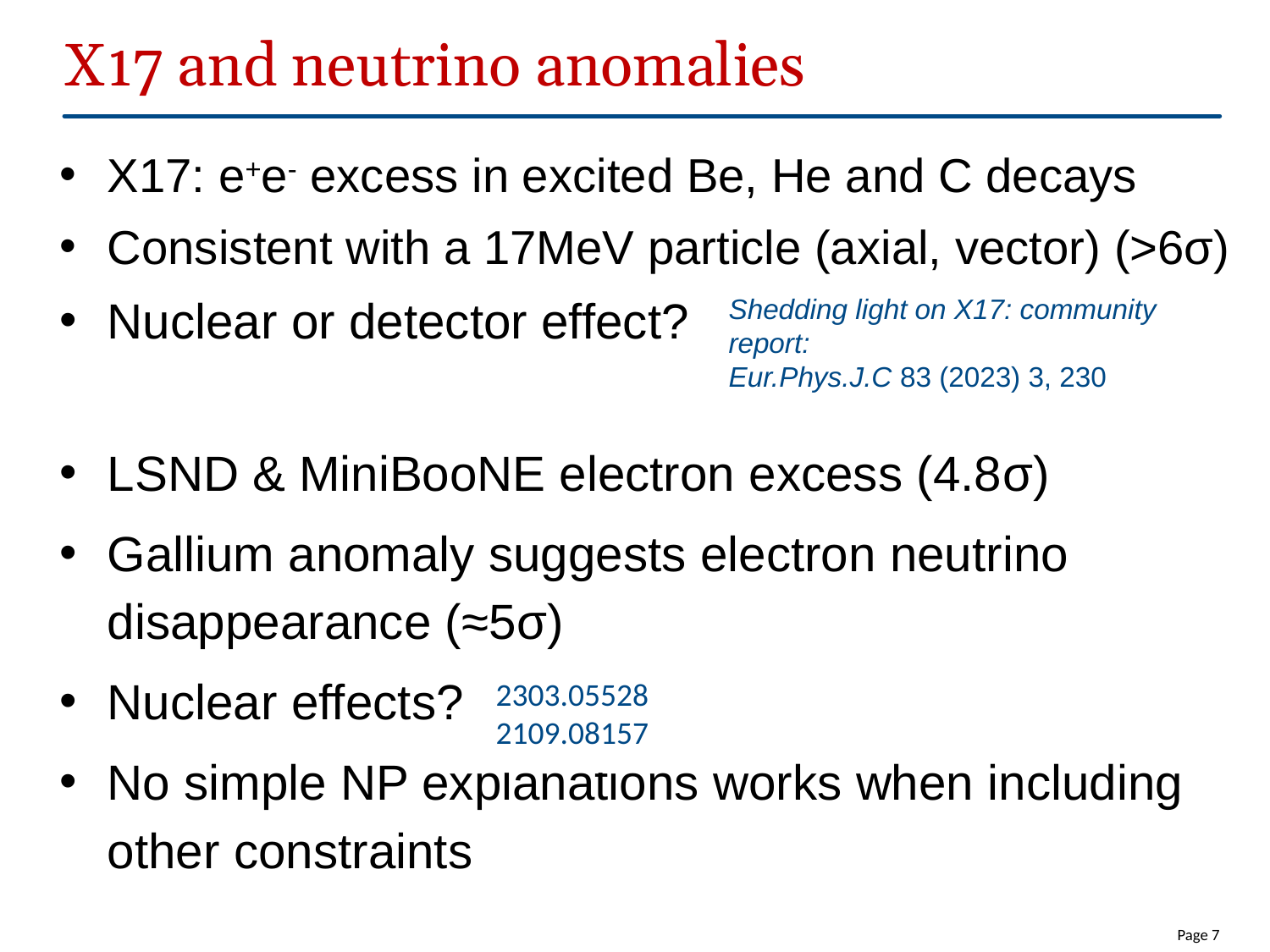

# X17 and neutrino anomalies
X17: e+e- excess in excited Be, He and C decays
Consistent with a 17MeV particle (axial, vector) (>6σ)
Nuclear or detector effect?

LSND & MiniBooNE electron excess (4.8σ)
Gallium anomaly suggests electron neutrino disappearance (≈5σ)
Nuclear effects?
No simple NP explanations works when including other constraints

Shedding light on X17: community report: Eur.Phys.J.C 83 (2023) 3, 230
2303.05528
2109.08157

Page 7